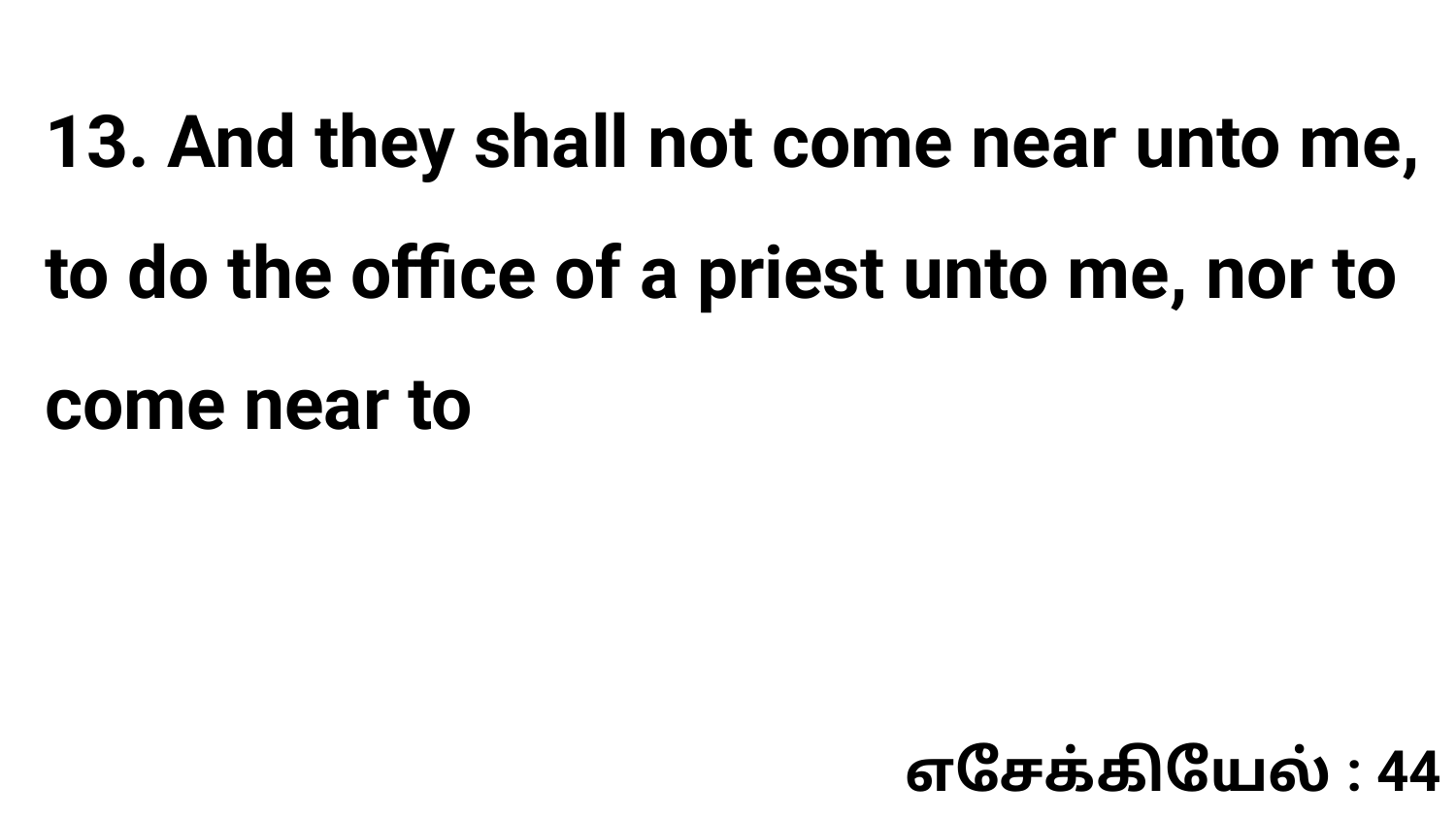

13. And they shall not come near unto me, to do the office of a priest unto me, nor to come near to
எசேக்கியேல் : 44